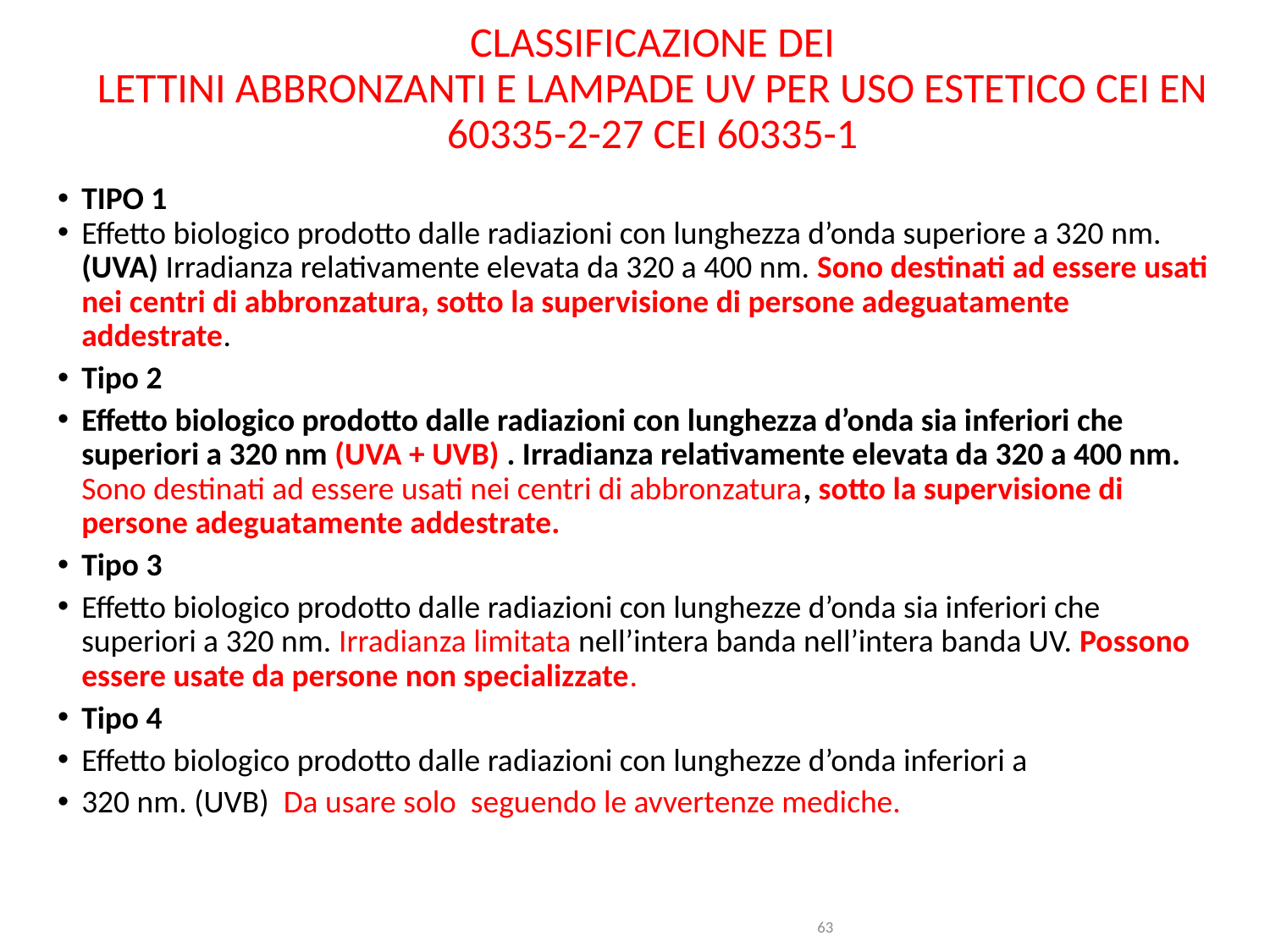

# CLASSIFICAZIONE DEI LETTINI ABBRONZANTI E LAMPADE UV PER USO ESTETICO CEI EN 60335-2-27 CEI 60335-1
TIPO 1
Effetto biologico prodotto dalle radiazioni con lunghezza d’onda superiore a 320 nm. (UVA) Irradianza relativamente elevata da 320 a 400 nm. Sono destinati ad essere usati nei centri di abbronzatura, sotto la supervisione di persone adeguatamente addestrate.
Tipo 2
Effetto biologico prodotto dalle radiazioni con lunghezza d’onda sia inferiori che superiori a 320 nm (UVA + UVB) . Irradianza relativamente elevata da 320 a 400 nm. Sono destinati ad essere usati nei centri di abbronzatura, sotto la supervisione di persone adeguatamente addestrate.
Tipo 3
Effetto biologico prodotto dalle radiazioni con lunghezze d’onda sia inferiori che superiori a 320 nm. Irradianza limitata nell’intera banda nell’intera banda UV. Possono essere usate da persone non specializzate.
Tipo 4
Effetto biologico prodotto dalle radiazioni con lunghezze d’onda inferiori a
320 nm. (UVB)  Da usare solo  seguendo le avvertenze mediche.
									63